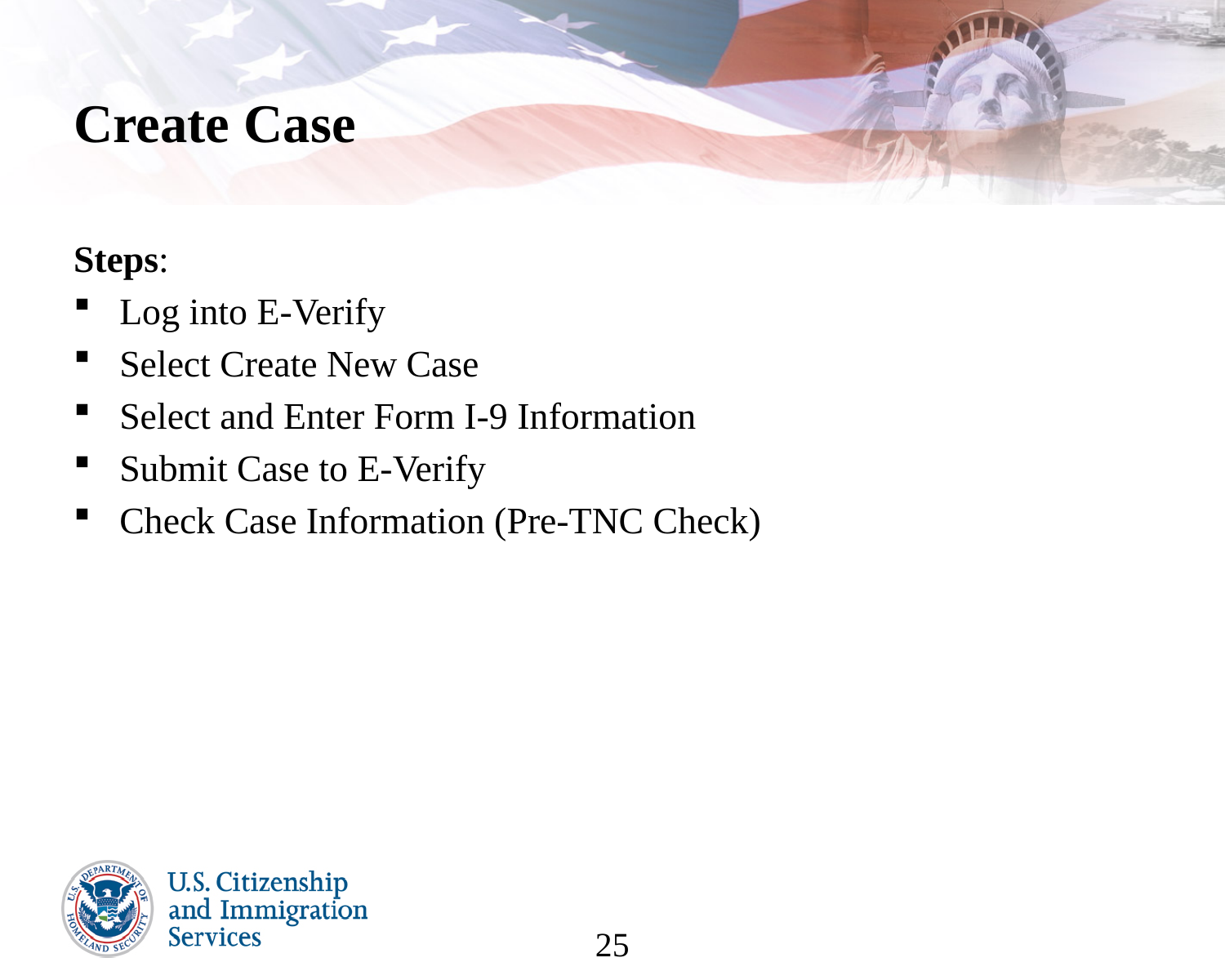

# Create Case
Steps:
Log into E-Verify
Select Create New Case
Select and Enter Form I-9 Information
Submit Case to E-Verify
Check Case Information (Pre-TNC Check)